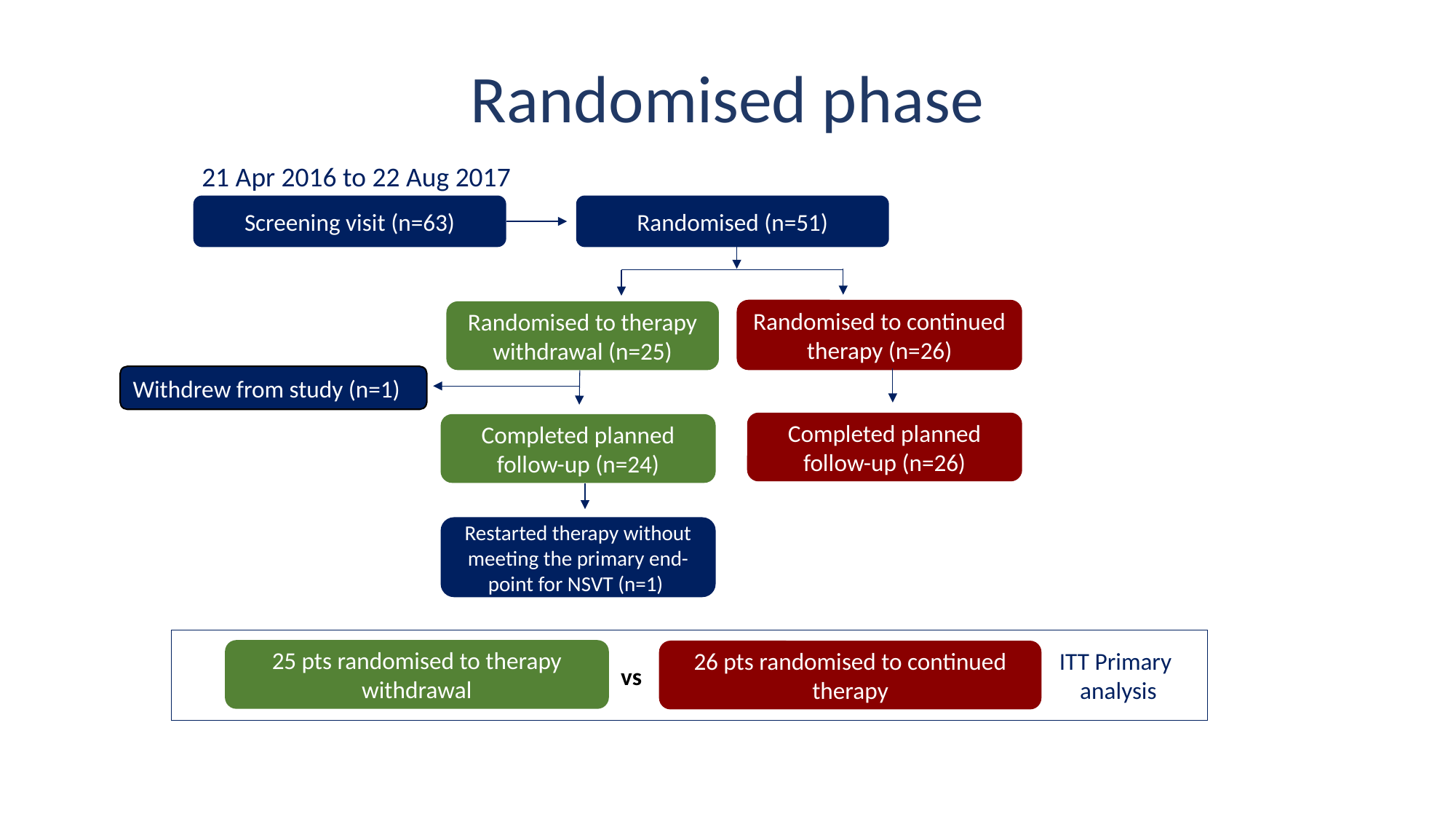

# Randomised phase
21 Apr 2016 to 22 Aug 2017
Screening visit (n=63)
Randomised (n=51)
Randomised to continued therapy (n=26)
Randomised to therapy withdrawal (n=25)
Withdrew from study (n=1)
Completed planned follow-up (n=26)
Completed planned follow-up (n=24)
Restarted therapy without meeting the primary end-point for NSVT (n=1)

25 pts randomised to therapy withdrawal
ITT Primary
analysis
26 pts randomised to continued therapy
vs